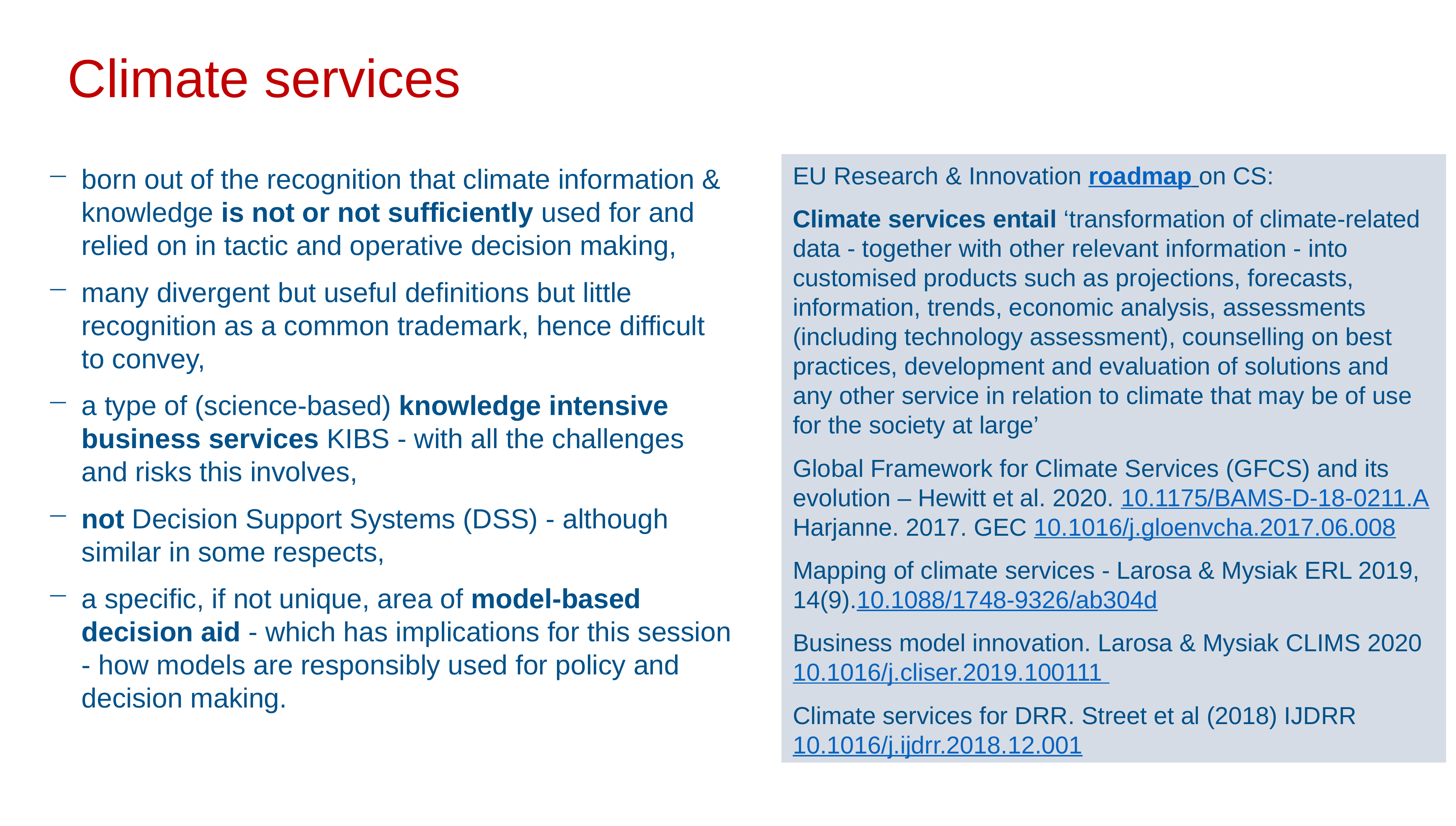

Climate services
EU Research & Innovation roadmap on CS:
Climate services entail ‘transformation of climate-related data - together with other relevant information - into customised products such as projections, forecasts, information, trends, economic analysis, assessments (including technology assessment), counselling on best practices, development and evaluation of solutions and any other service in relation to climate that may be of use for the society at large’
Global Framework for Climate Services (GFCS) and its evolution – Hewitt et al. 2020. 10.1175/BAMS-D-18-0211.A Harjanne. 2017. GEC 10.1016/j.gloenvcha.2017.06.008
Mapping of climate services - Larosa & Mysiak ERL 2019, 14(9).10.1088/1748-9326/ab304d
Business model innovation. Larosa & Mysiak CLIMS 2020 10.1016/j.cliser.2019.100111
Climate services for DRR. Street et al (2018) IJDRR 10.1016/j.ijdrr.2018.12.001

born out of the recognition that climate information & knowledge is not or not sufficiently used for and relied on in tactic and operative decision making,
many divergent but useful definitions but little recognition as a common trademark, hence difficult to convey,
a type of (science-based) knowledge intensive business services KIBS - with all the challenges and risks this involves,
not Decision Support Systems (DSS) - although similar in some respects,
a specific, if not unique, area of model-based decision aid - which has implications for this session - how models are responsibly used for policy and decision making.